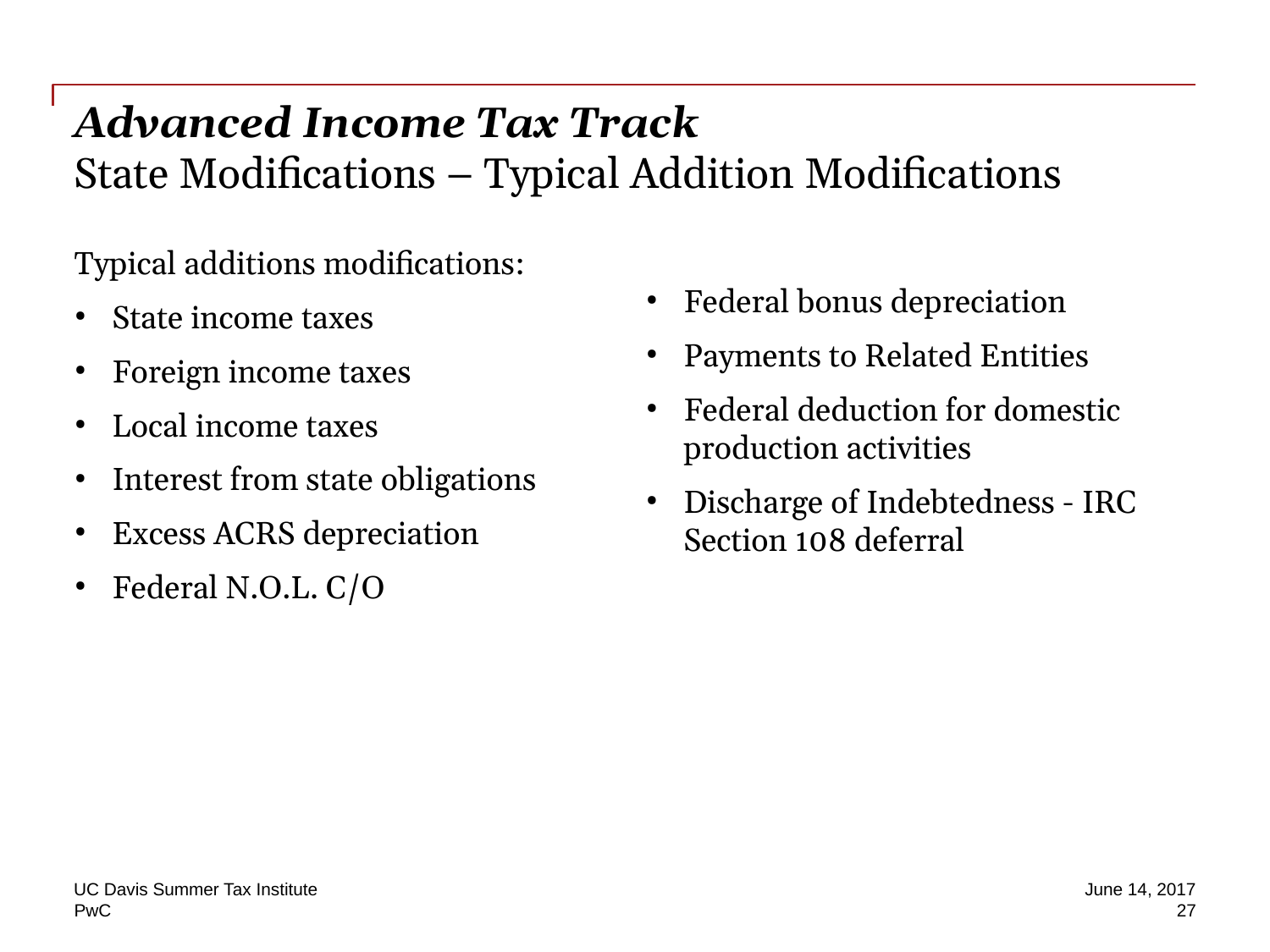

# Advanced Income Tax Track State Modifications – Typical Addition Modifications

Federal bonus depreciation
Payments to Related Entities
Federal deduction for domestic production activities
Discharge of Indebtedness - IRC Section 108 deferral
Typical additions modifications:
State income taxes
Foreign income taxes
Local income taxes
Interest from state obligations
Excess ACRS depreciation
Federal N.O.L. C/O
UC Davis Summer Tax Institute
June 14, 2017
 27